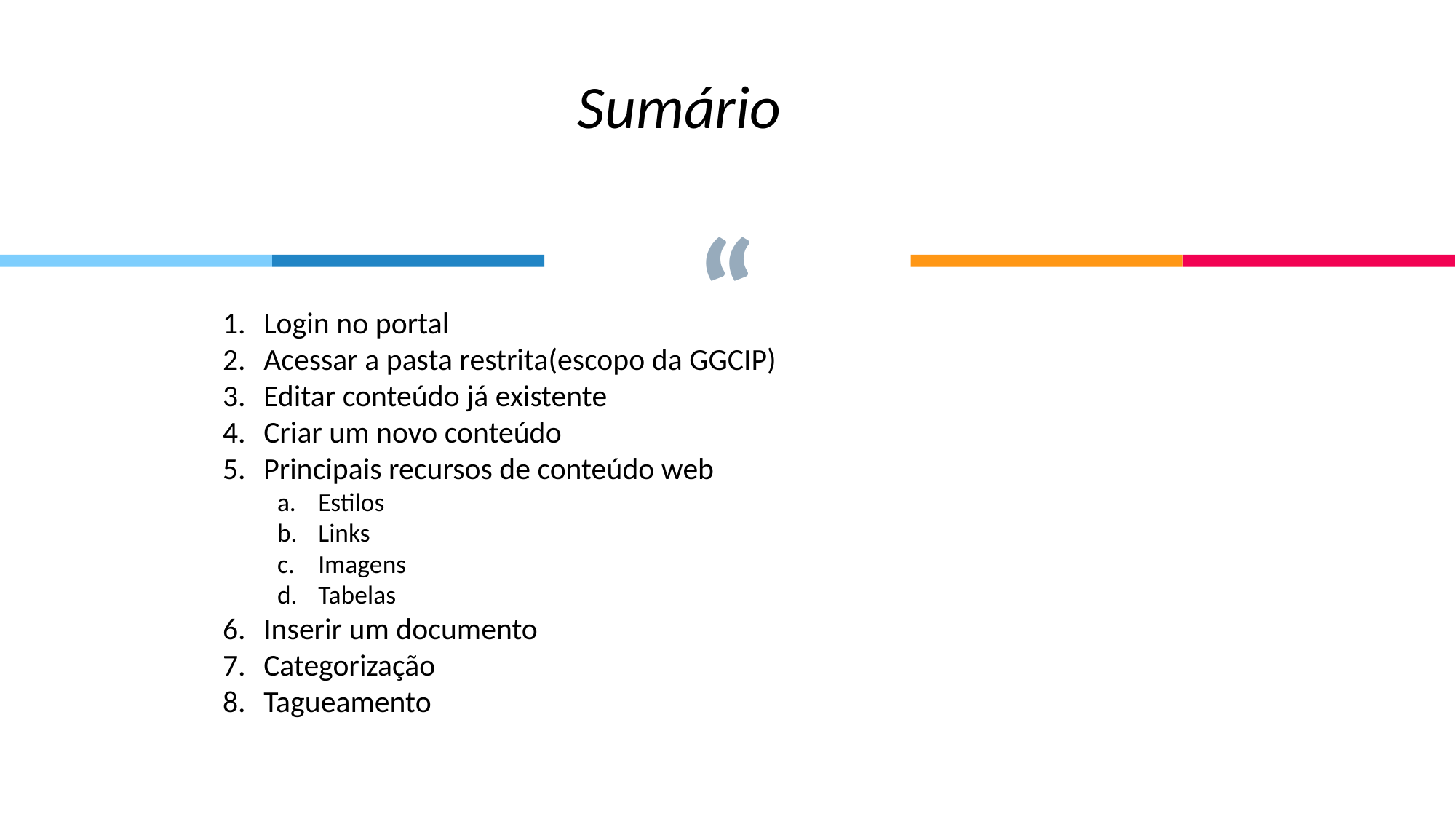

Sumário
Login no portal
Acessar a pasta restrita(escopo da GGCIP)
Editar conteúdo já existente
Criar um novo conteúdo
Principais recursos de conteúdo web
Estilos
Links
Imagens
Tabelas
Inserir um documento
Categorização
Tagueamento